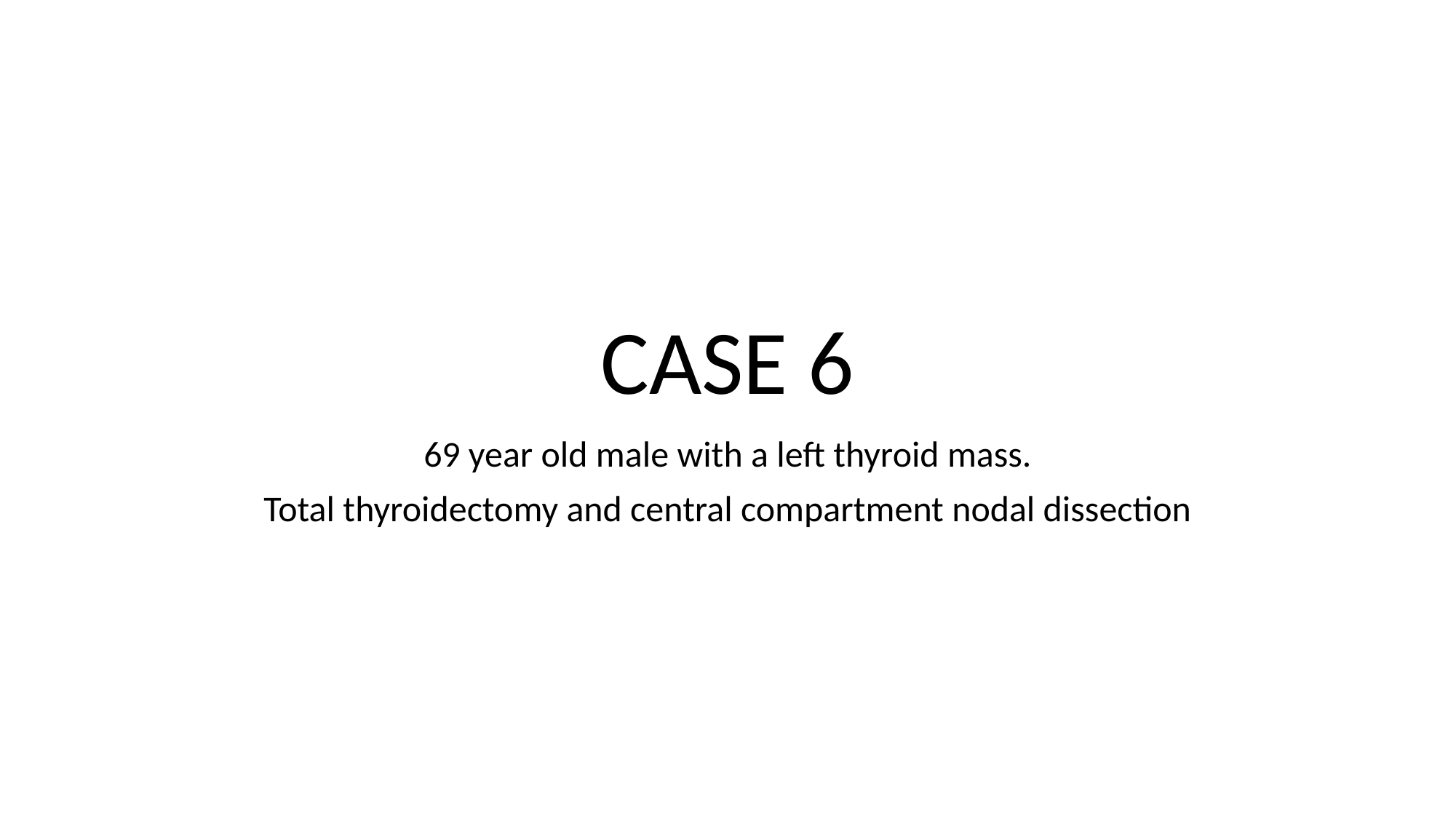

# CASE 6
69 year old male with a left thyroid mass.
Total thyroidectomy and central compartment nodal dissection